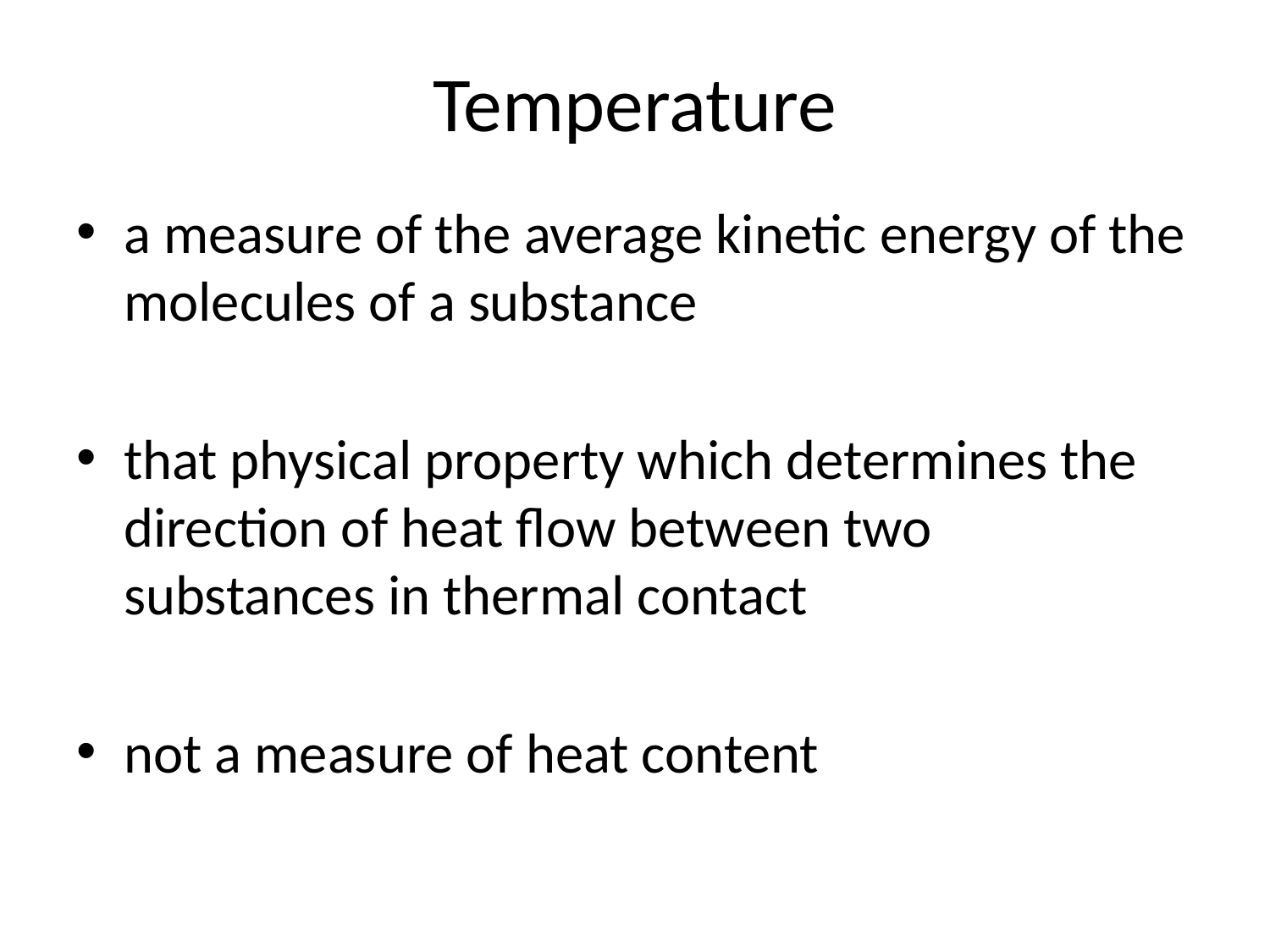

# Temperature
a measure of the average kinetic energy of the molecules of a substance

that physical property which determines the direction of heat flow between two substances in thermal contact

not a measure of heat content